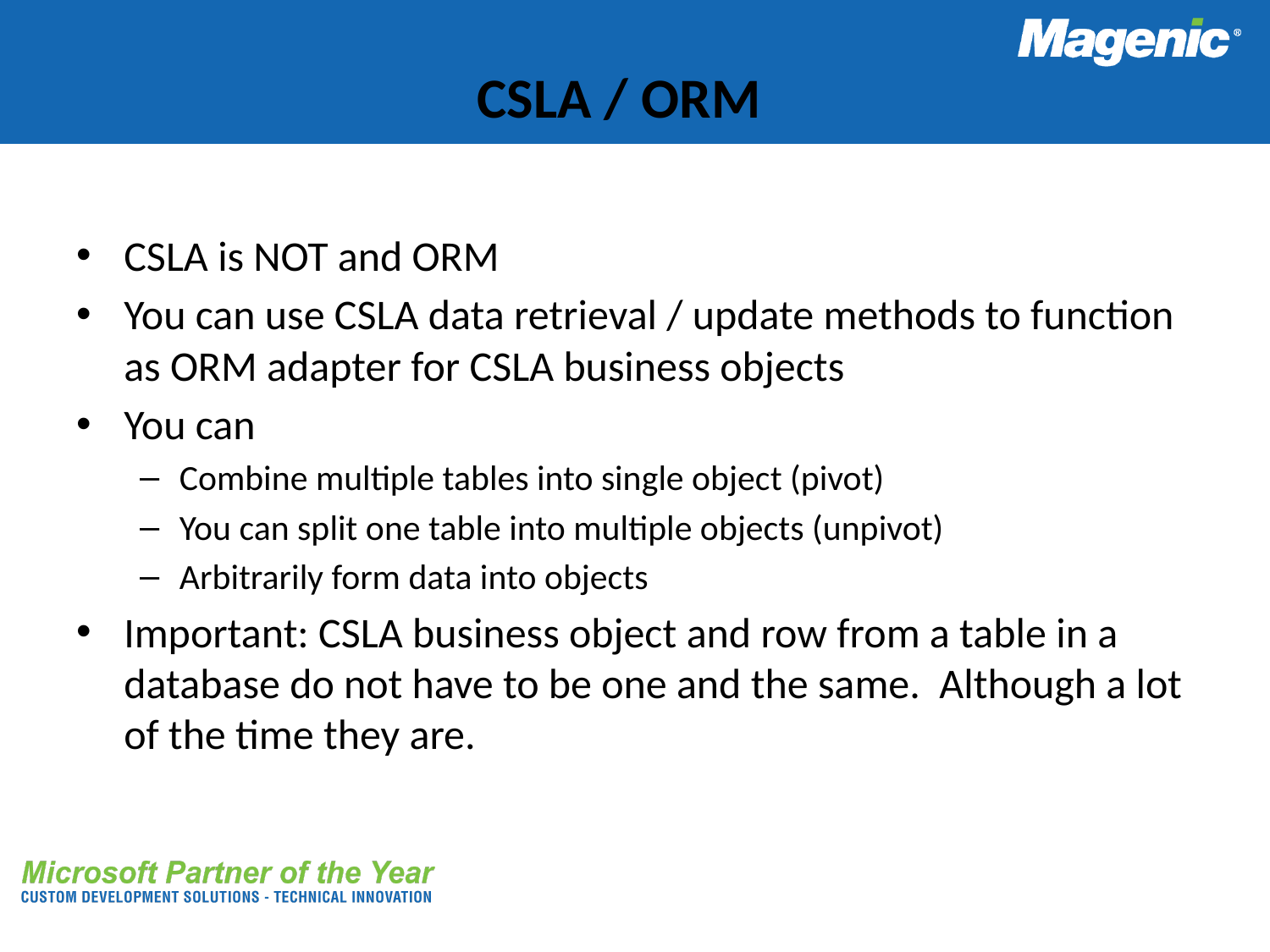

# CSLA / ORM
CSLA is NOT and ORM
You can use CSLA data retrieval / update methods to function as ORM adapter for CSLA business objects
You can
Combine multiple tables into single object (pivot)
You can split one table into multiple objects (unpivot)
Arbitrarily form data into objects
Important: CSLA business object and row from a table in a database do not have to be one and the same.  Although a lot of the time they are.